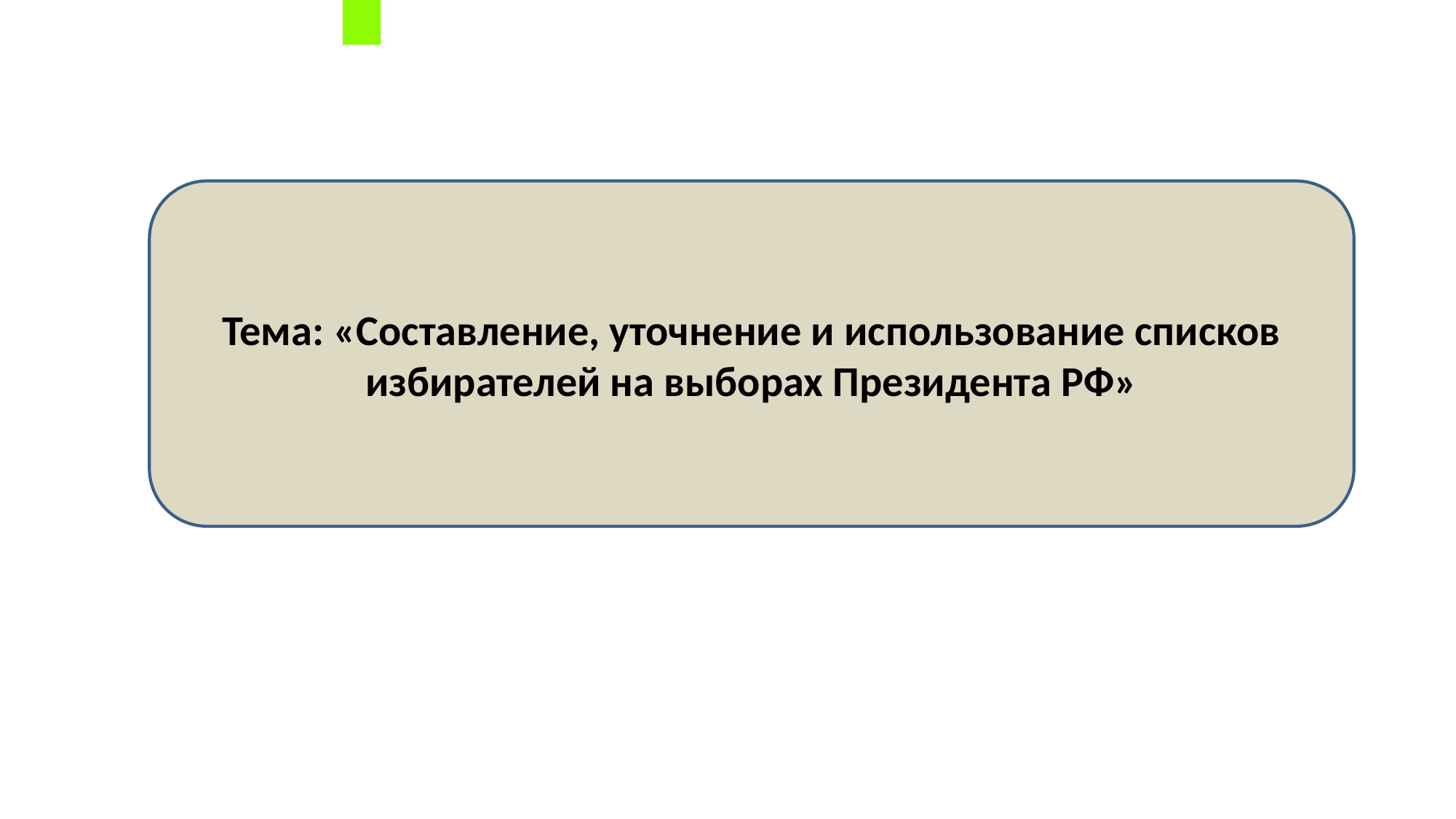

Тема: «Составление, уточнение и использование списков избирателей на выборах Президента РФ»